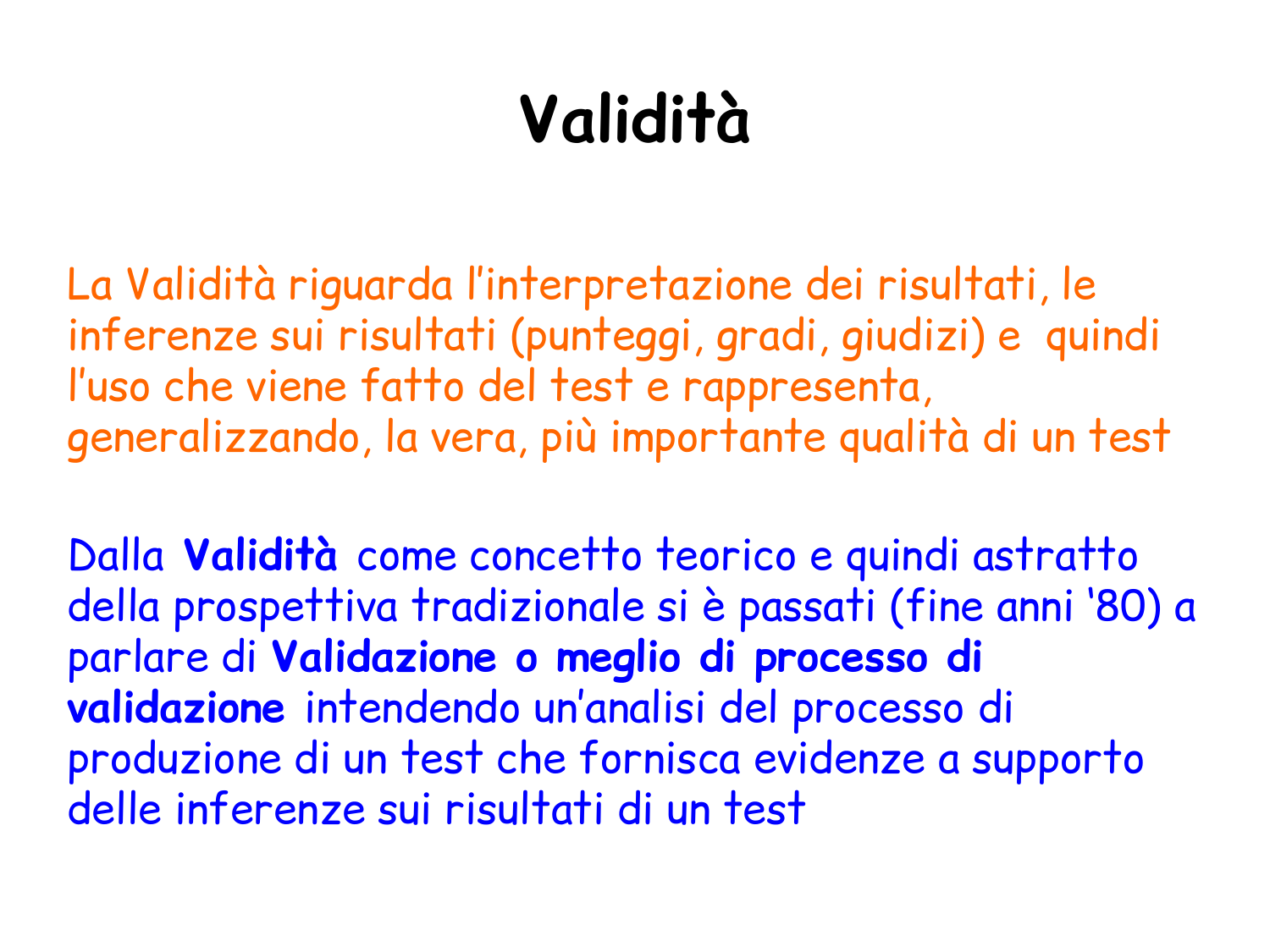

# Validità
La Validità riguarda l’interpretazione dei risultati, le inferenze sui risultati (punteggi, gradi, giudizi) e  quindi l’uso che viene fatto del test e rappresenta, generalizzando, la vera, più importante qualità di un test

Dalla Validità come concetto teorico e quindi astratto della prospettiva tradizionale si è passati (fine anni ‘80) a parlare di Validazione o meglio di processo di validazione intendendo un’analisi del processo di produzione di un test che fornisca evidenze a supporto delle inferenze sui risultati di un test